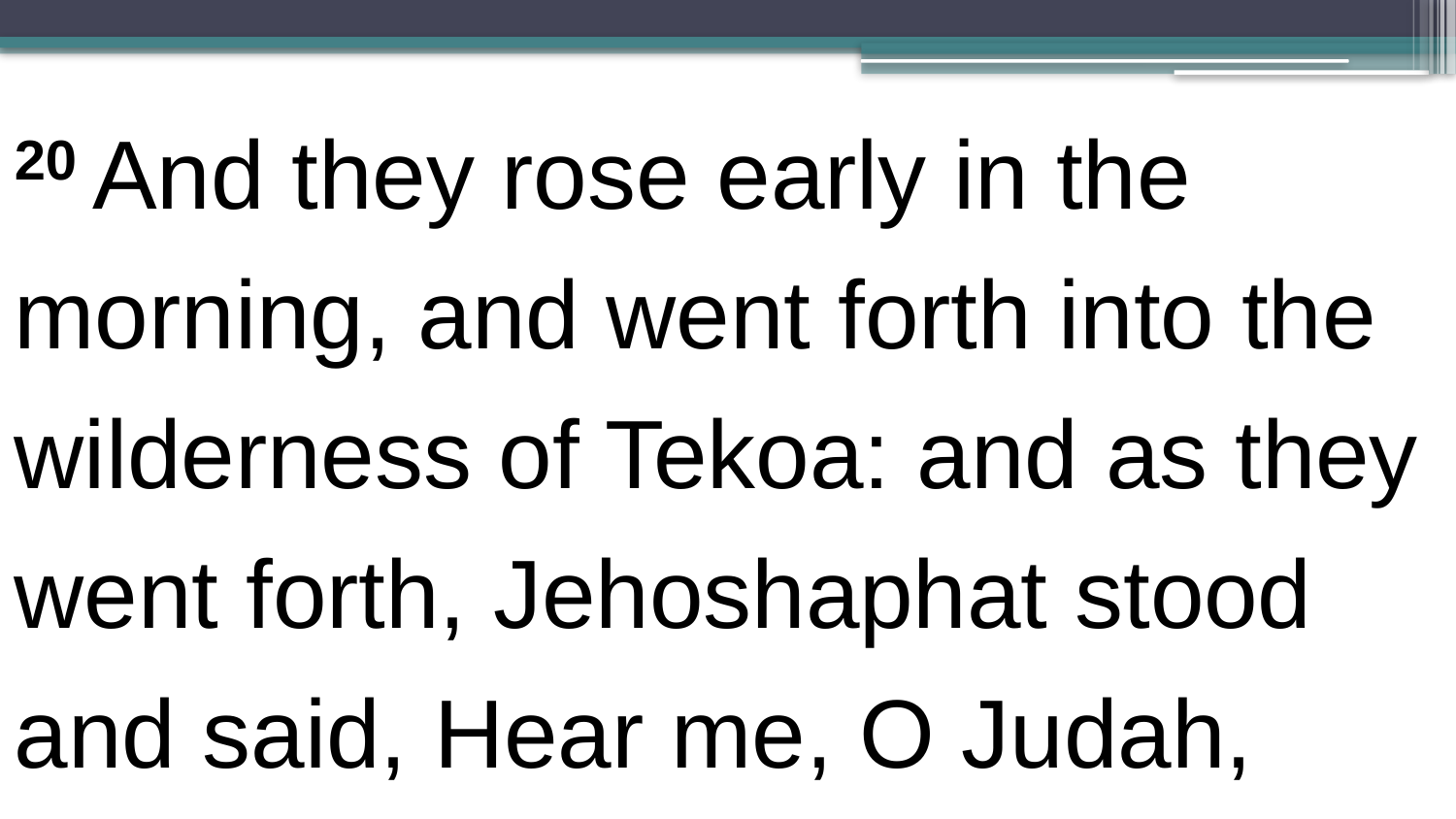

20 And they rose early in the morning, and went forth into the wilderness of Tekoa: and as they went forth, Jehoshaphat stood and said, Hear me, O Judah, and ye…